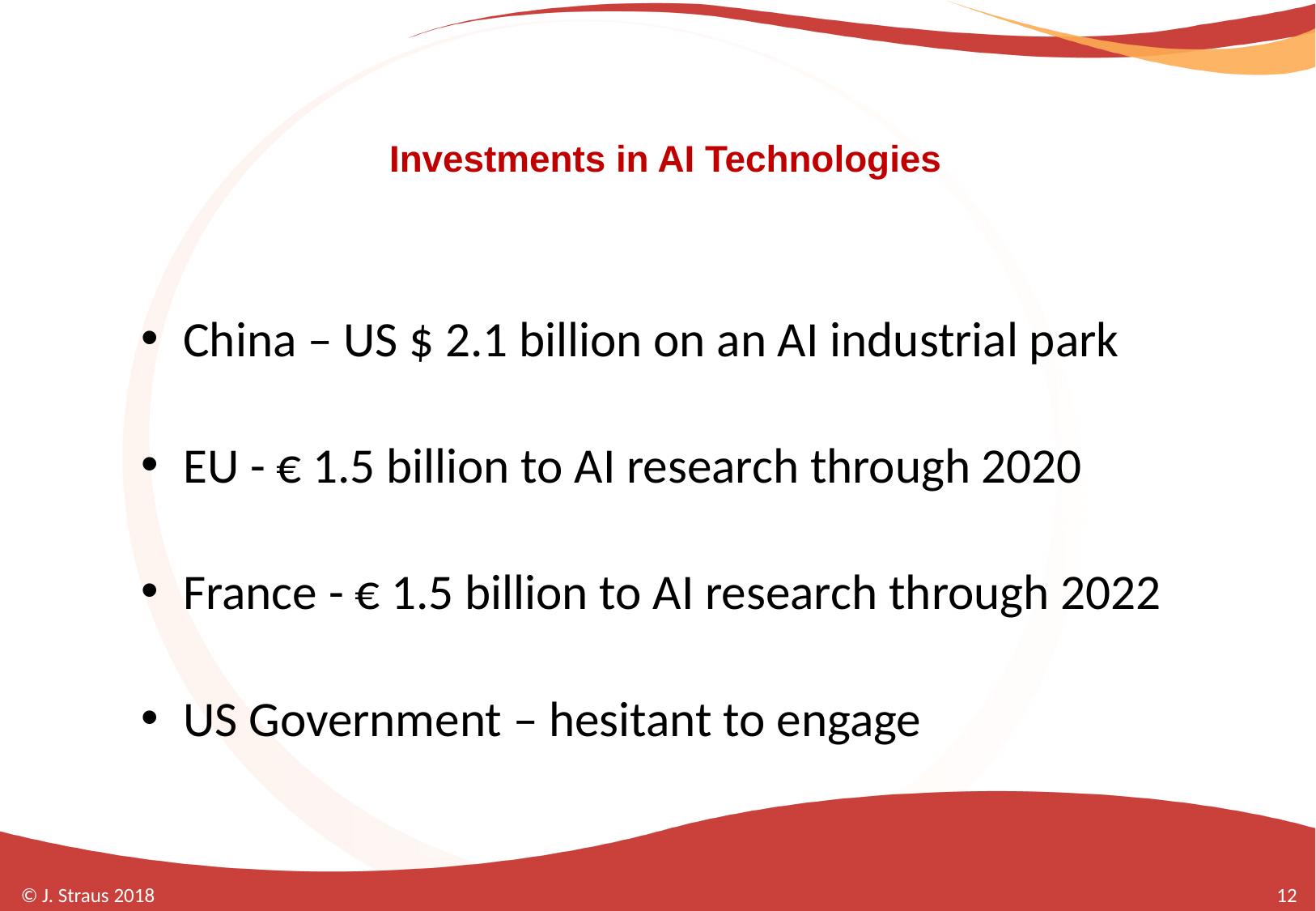

# Investments in AI Technologies
China – US $ 2.1 billion on an AI industrial park
EU - € 1.5 billion to AI research through 2020
France - € 1.5 billion to AI research through 2022
US Government – hesitant to engage